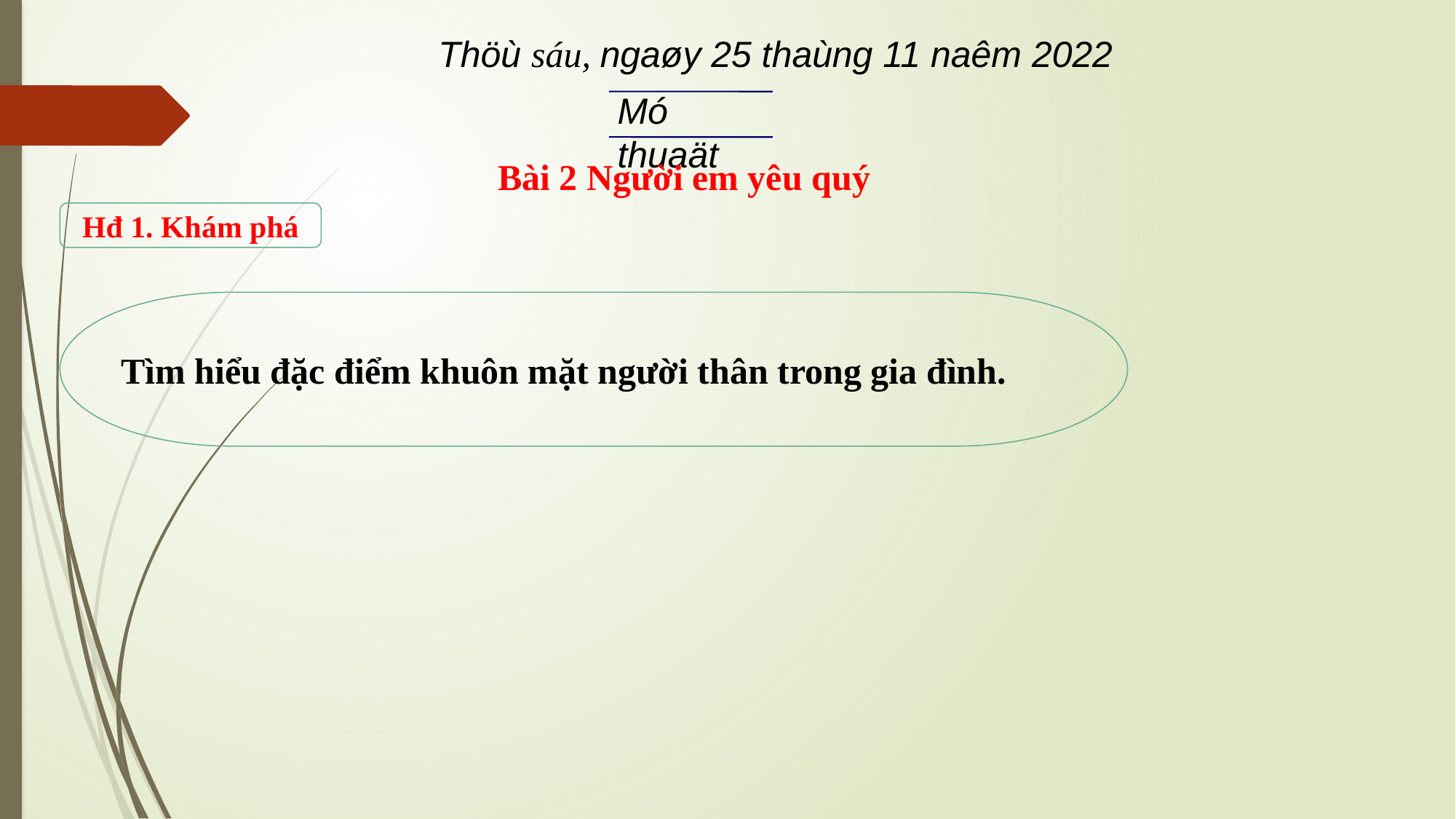

Thöù sáu, ngaøy 25 thaùng 11 naêm 2022
Mó thuaät

Bài 2 Người em yêu quý

Hđ 1. Khám phá
Tìm hiểu đặc điểm khuôn mặt người thân trong gia đình.